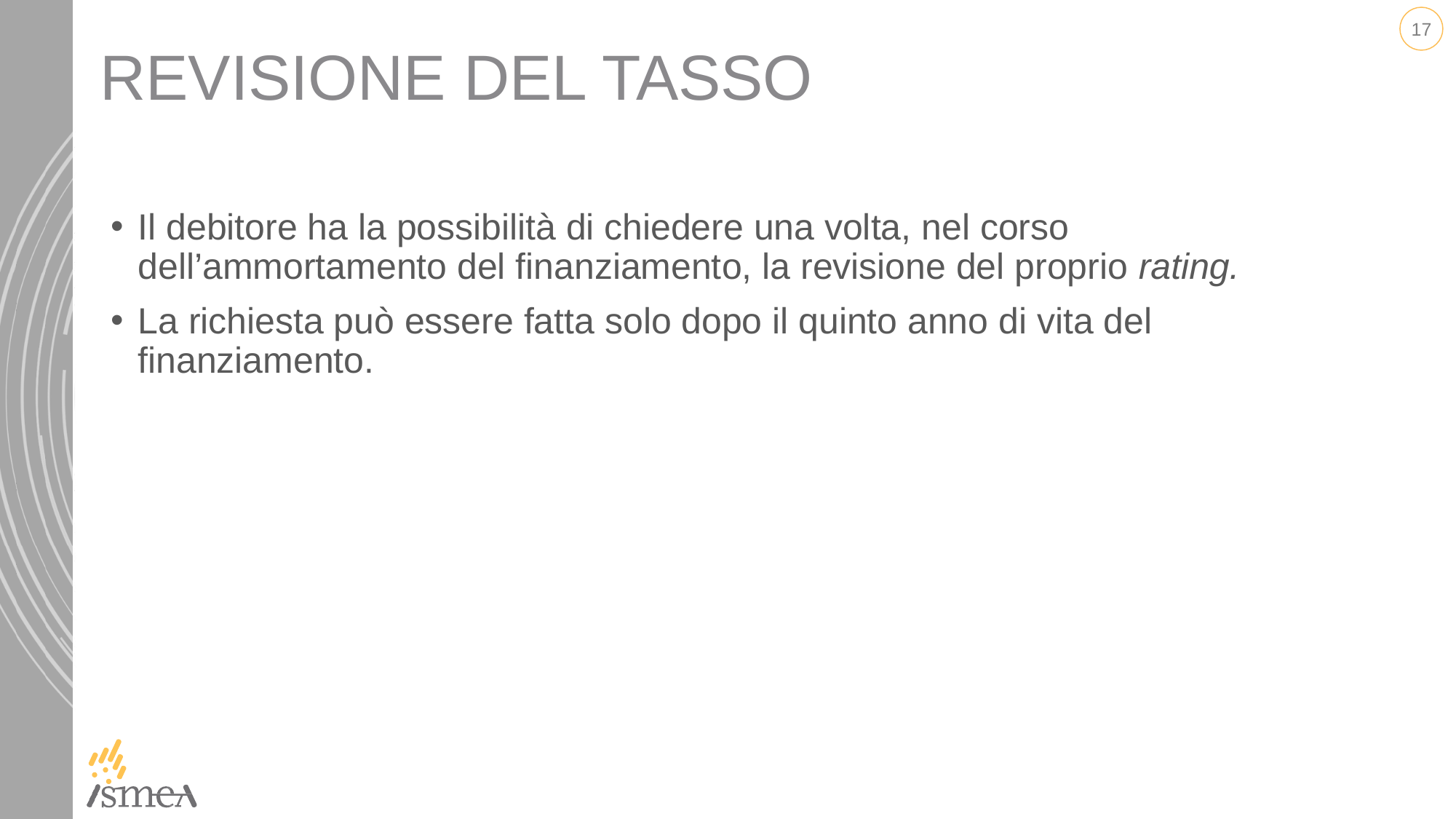

# Revisione del tasso

Il debitore ha la possibilità di chiedere una volta, nel corso dell’ammortamento del finanziamento, la revisione del proprio rating.
La richiesta può essere fatta solo dopo il quinto anno di vita del finanziamento.